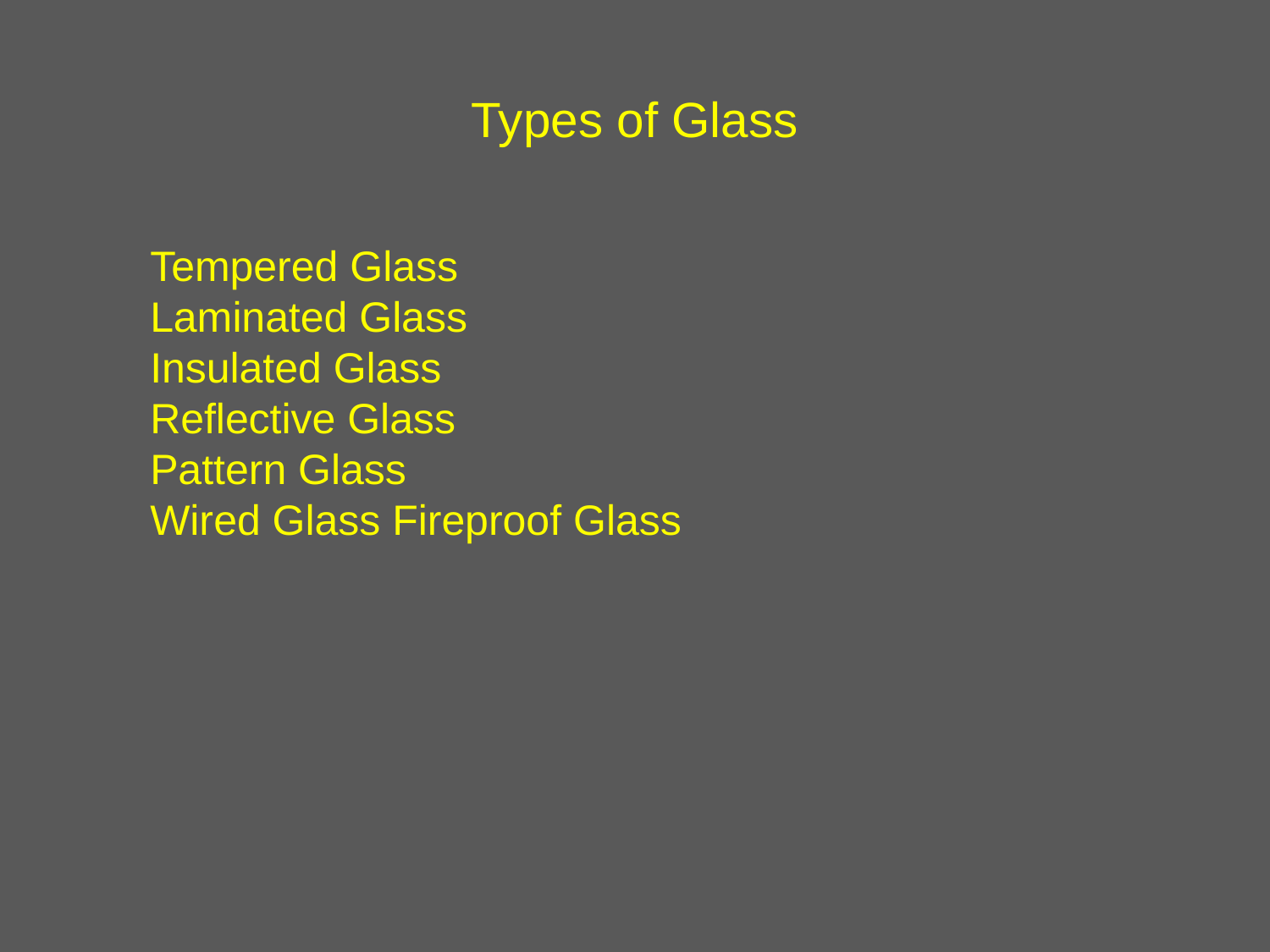

# Types of Glass
Tempered Glass
Laminated Glass
Insulated Glass
Reflective Glass
Pattern Glass
Wired Glass Fireproof Glass